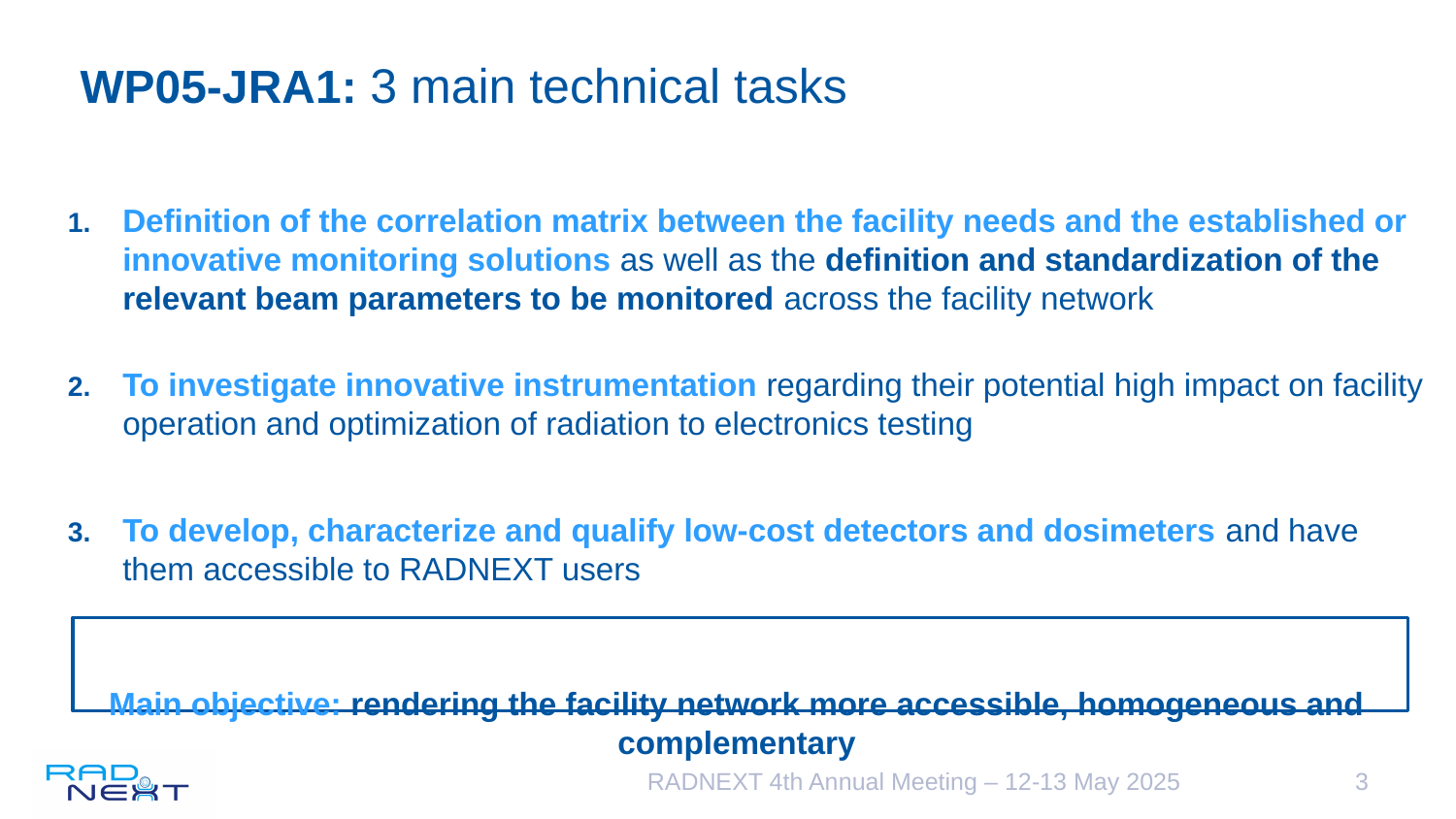

# WP05-JRA1: 3 main technical tasks

Definition of the correlation matrix between the facility needs and the established or innovative monitoring solutions as well as the definition and standardization of the relevant beam parameters to be monitored across the facility network

To investigate innovative instrumentation regarding their potential high impact on facility operation and optimization of radiation to electronics testing

To develop, characterize and qualify low-cost detectors and dosimeters and have them accessible to RADNEXT users

Main objective: rendering the facility network more accessible, homogeneous and complementary

RADNEXT 4th Annual Meeting – 12-13 May 2025
3